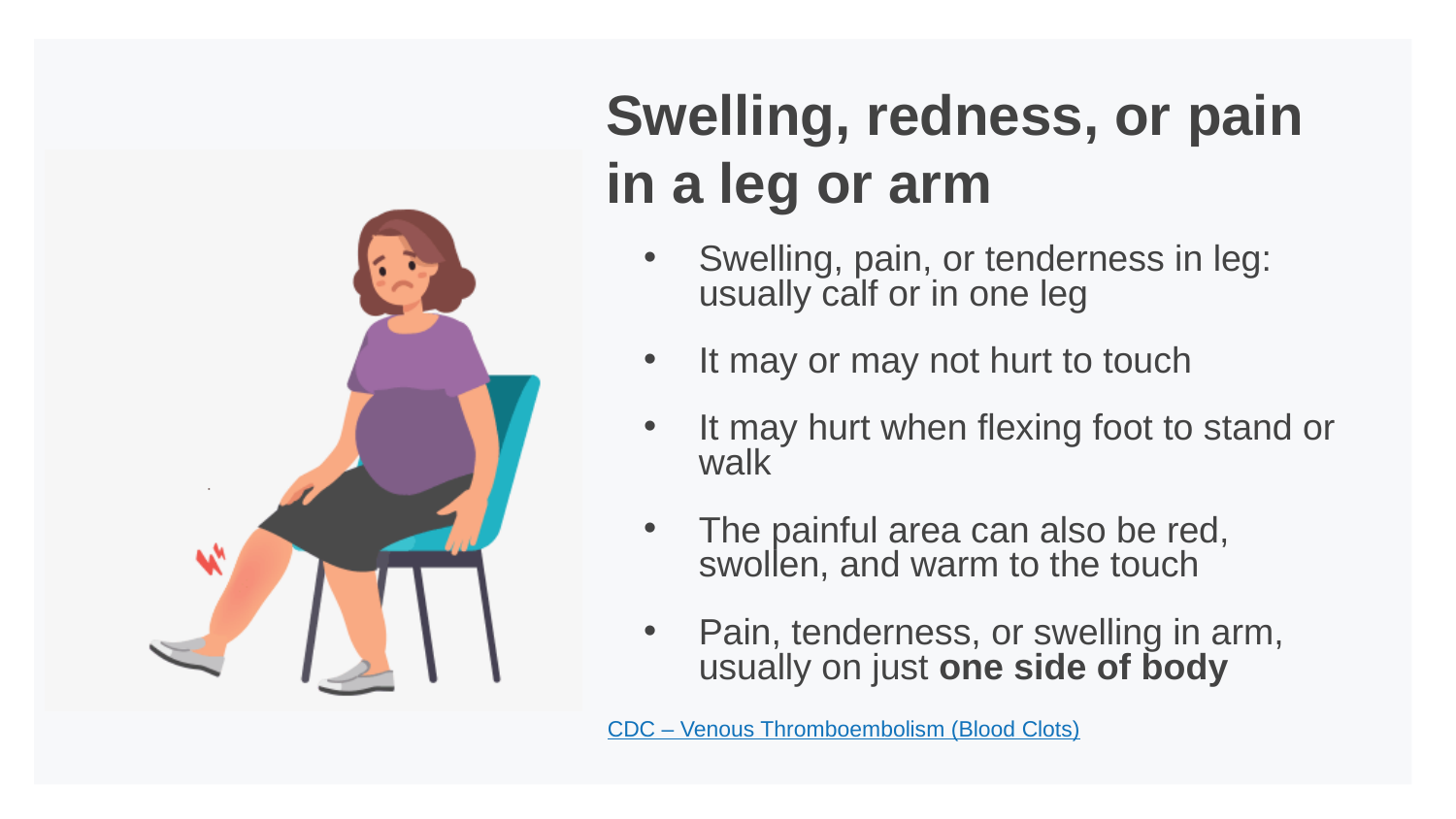

# Swelling, redness, or pain in a leg or arm
Swelling, pain, or tenderness in leg: usually calf or in one leg
It may or may not hurt to touch
It may hurt when flexing foot to stand or walk
The painful area can also be red, swollen, and warm to the touch
Pain, tenderness, or swelling in arm, usually on just one side of body
CDC – Venous Thromboembolism (Blood Clots)